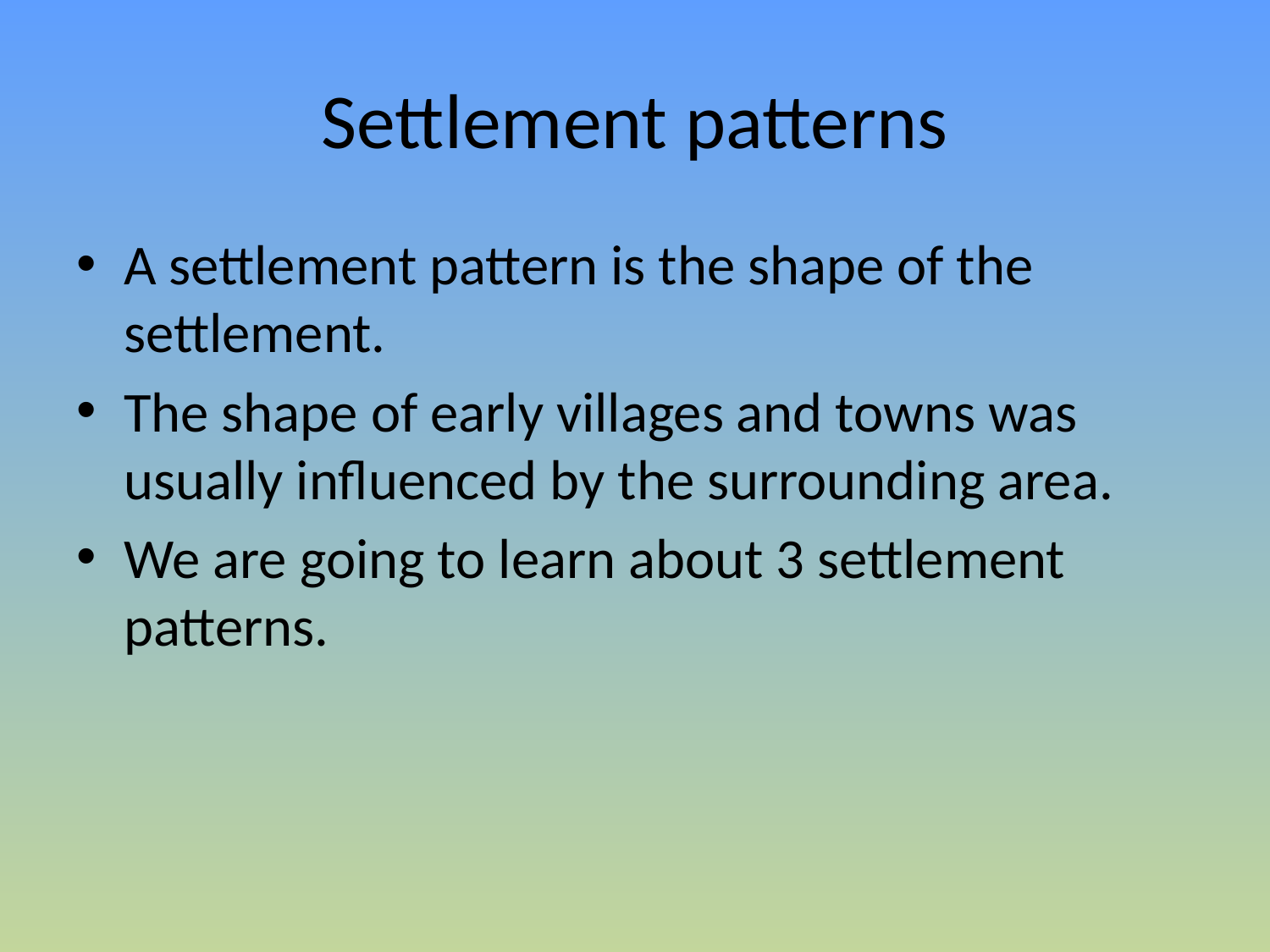

# Settlement patterns
A settlement pattern is the shape of the settlement.
The shape of early villages and towns was usually influenced by the surrounding area.
We are going to learn about 3 settlement patterns.